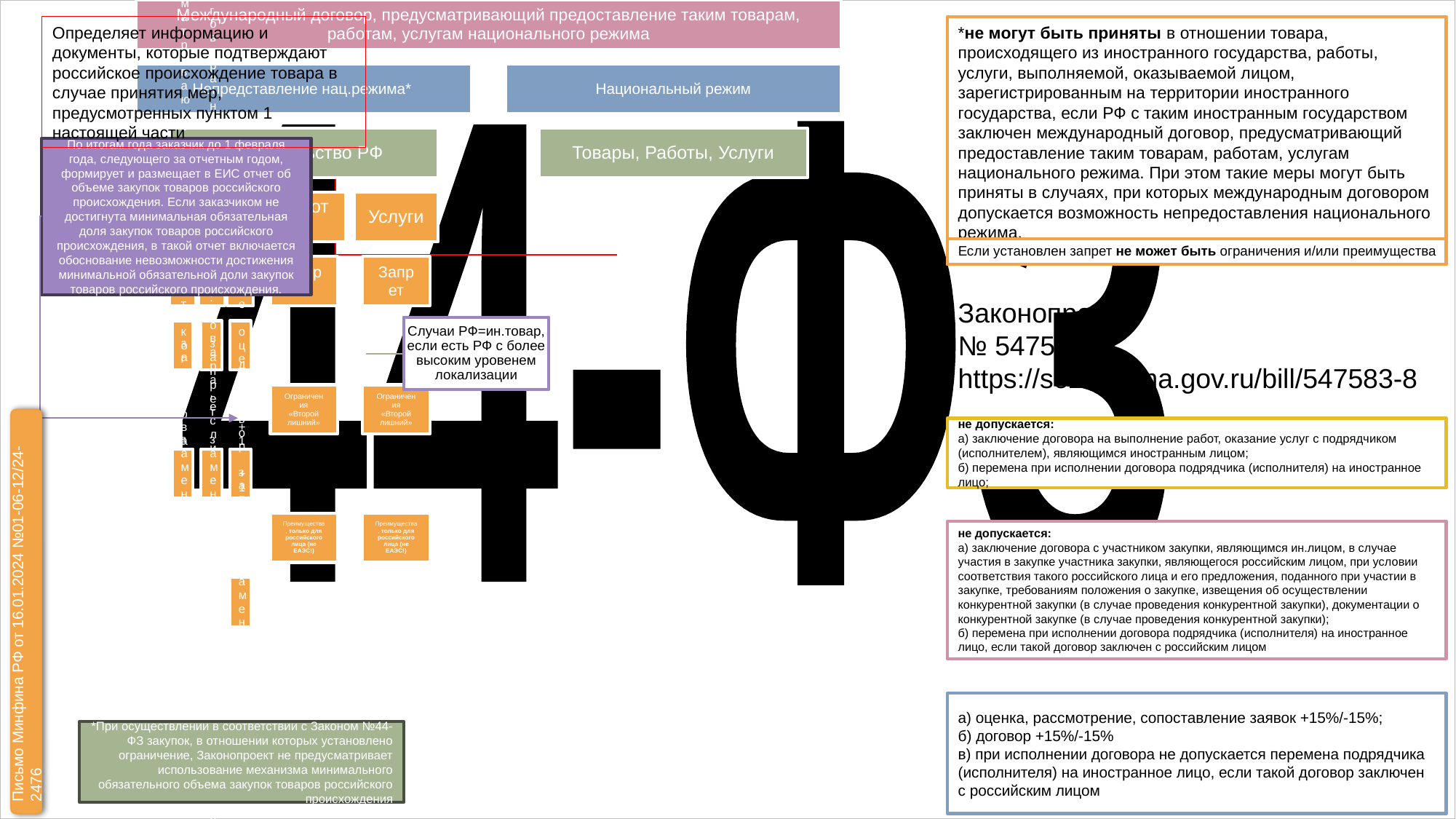

Международный договор, предусматривающий предоставление таким товарам, работам, услугам национального режима
Непредставление нац.режима*
Товары
Национальный режим
Товары, Работы, Услуги
Работы
Услуги
Запрет, в т.ч. поставляемых при работах (услугах)
Ограничение, в т.ч. поставляемых при работах (услугах)*
Преимущества – только для заявки в которой ВЕСЬ объем из РФ (не ЕАЭС!)
Запрет
Ограничения
Запрет
Ограничения
договор +15%/-15%
Определяет информацию и документы, которые подтверждают российское происхождение товара в случае принятия мер, предусмотренных пунктом 1 настоящей части
*не могут быть приняты в отношении товара, происходящего из иностранного государства, работы, услуги, выполняемой, оказываемой лицом, зарегистрированным на территории иностранного государства, если РФ с таким иностранным государством заключен международный договор, предусматривающий предоставление таким товарам, работам, услугам национального режима. При этом такие меры могут быть приняты в случаях, при которых международным договором допускается возможность непредоставления национального режима.
44-ФЗ
По итогам года заказчик до 1 февраля года, следующего за отчетным годом, формирует и размещает в ЕИС отчет об объеме закупок товаров российского происхождения. Если заказчиком не достигнута минимальная обязательная доля закупок товаров российского происхождения, в такой отчет включается обоснование невозможности достижения минимальной обязательной доли закупок товаров российского происхождения.

Если установлен запрет не может быть ограничения и/или преимущества

Законопроект
№ 547583-8
https://sozd.duma.gov.ru/bill/547583-8

Случаи РФ=ин.товар, если есть РФ с более высоким уровенем локализации
не допускается:
а) заключение договора на выполнение работ, оказание услуг с подрядчиком (исполнителем), являющимся иностранным лицом;
б) перемена при исполнении договора подрядчика (исполнителя) на иностранное лицо;
не допускается:
а) заключение договора с участником закупки, являющимся ин.лицом, в случае участия в закупке участника закупки, являющегося российским лицом, при условии соответствия такого российского лица и его предложения, поданного при участии в закупке, требованиям положения о закупке, извещения об осуществлении конкурентной закупки (в случае проведения конкурентной закупки), документации о конкурентной закупке (в случае проведения конкурентной закупки);
б) перемена при исполнении договора подрядчика (исполнителя) на иностранное лицо, если такой договор заключен с российским лицом
Письмо Минфина РФ от 16.01.2024 №01-06-12/24-2476
а) оценка, рассмотрение, сопоставление заявок +15%/-15%;
б) договор +15%/-15%
в) при исполнении договора не допускается перемена подрядчика (исполнителя) на иностранное лицо, если такой договор заключен с российским лицом
*При осуществлении в соответствии с Законом №44-ФЗ закупок, в отношении которых установлено ограничение, Законопроект не предусматривает использование механизма минимального обязательного объема закупок товаров российского происхождения